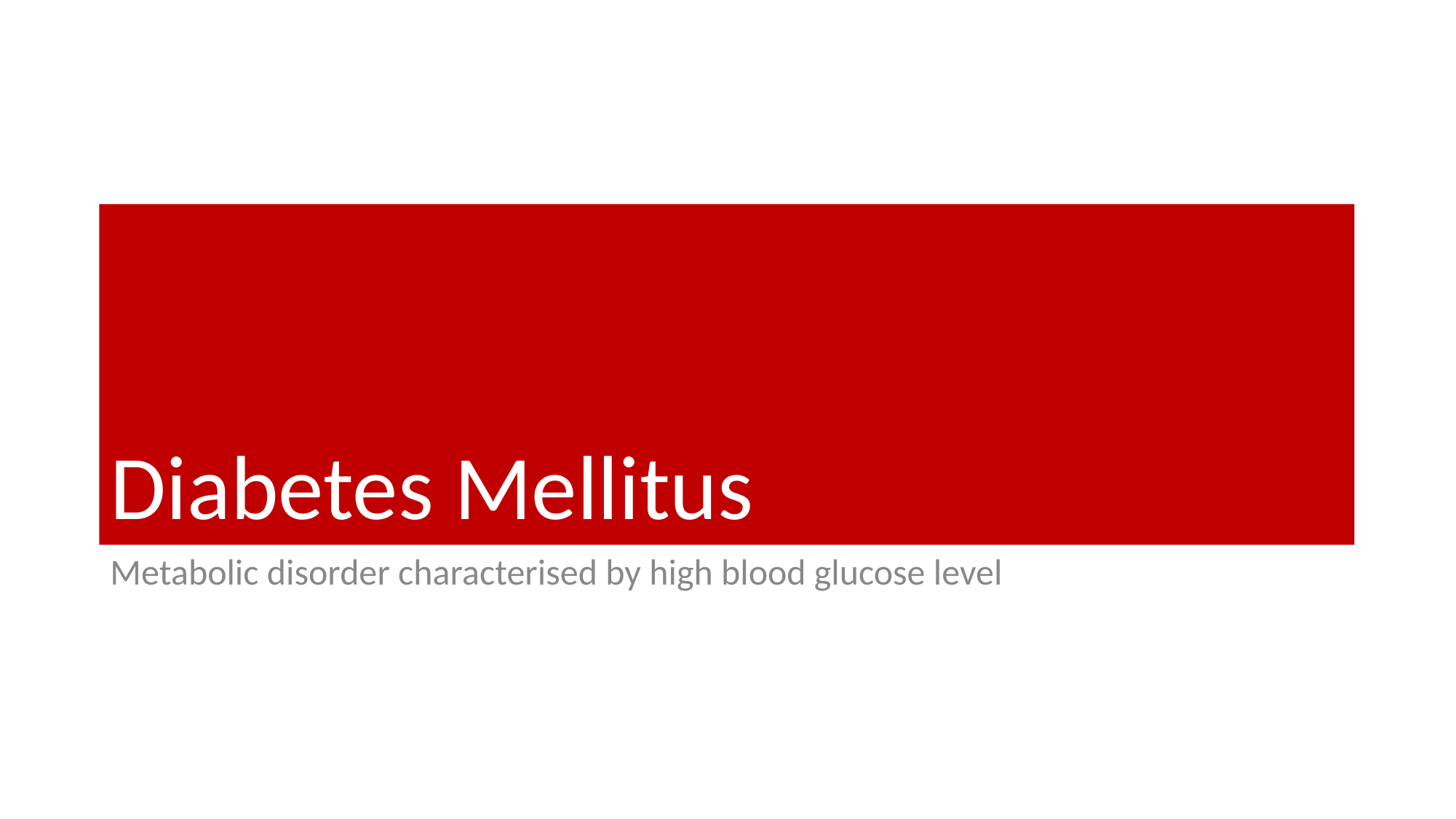

# Diabetes Mellitus
Metabolic disorder characterised by high blood glucose level